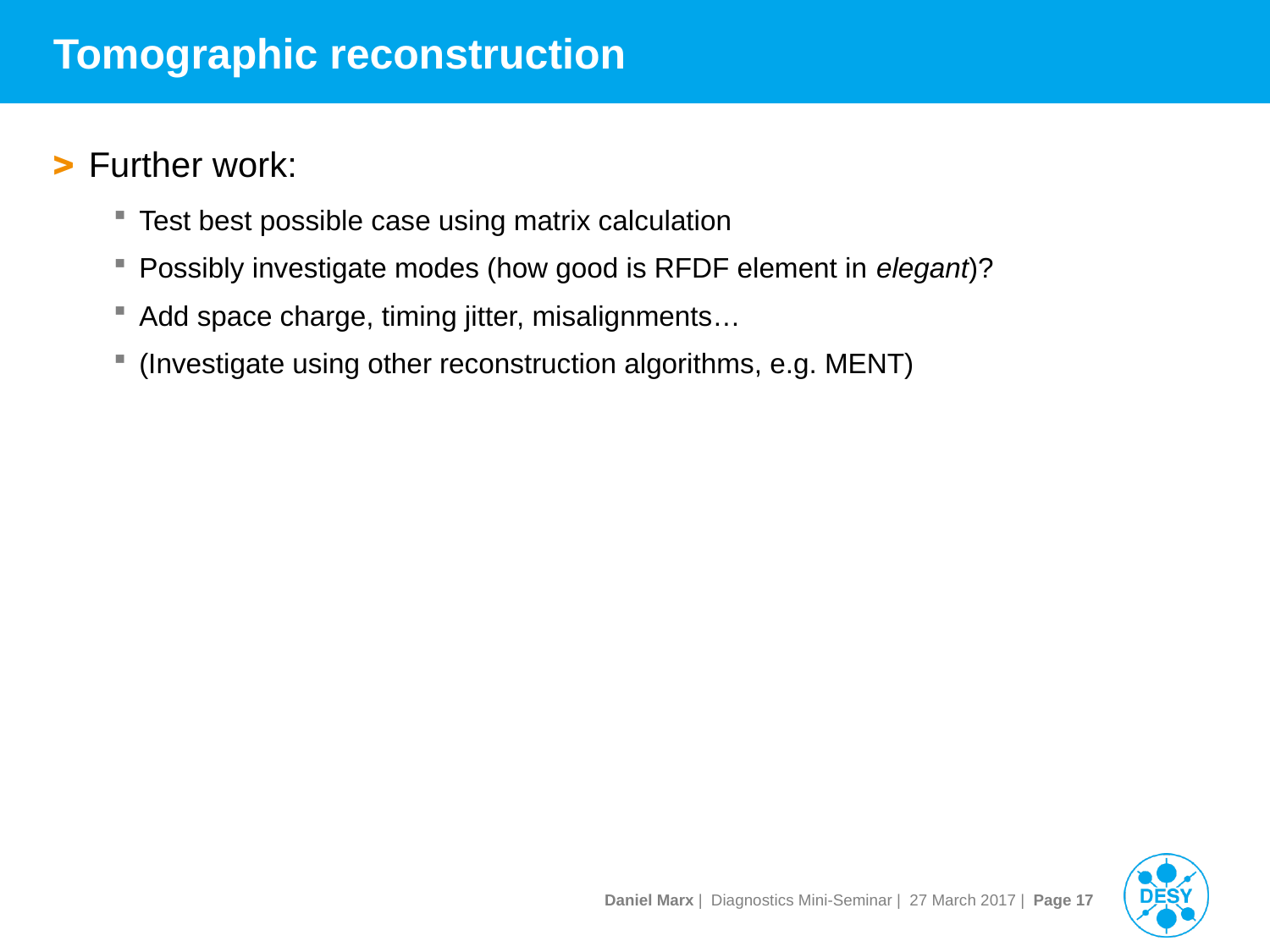

# Tomographic reconstruction
Further work:
Test best possible case using matrix calculation
Possibly investigate modes (how good is RFDF element in elegant)?
Add space charge, timing jitter, misalignments…
(Investigate using other reconstruction algorithms, e.g. MENT)